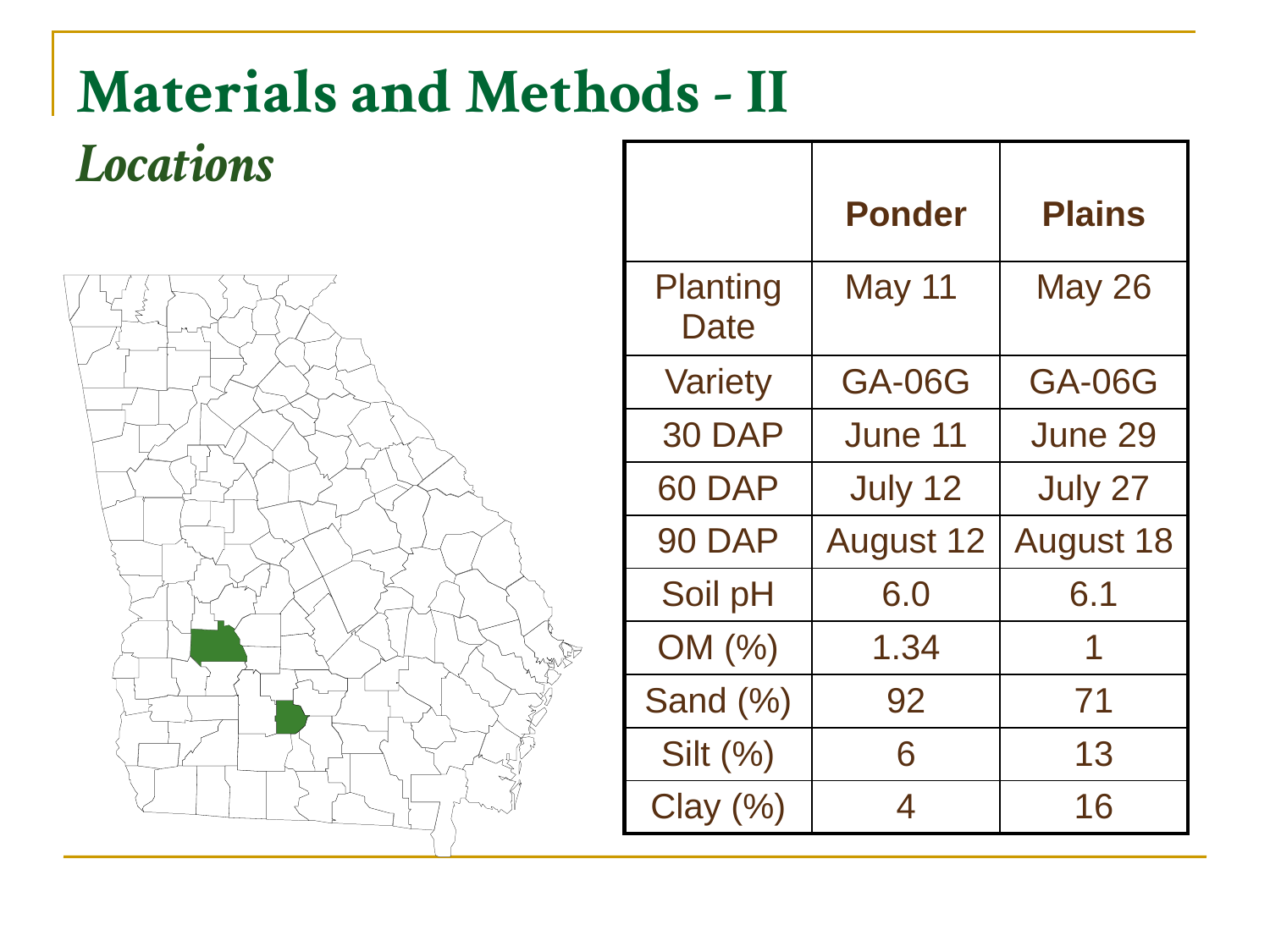

# Materials and Methods - II Locations
|  | Ponder | Plains |
| --- | --- | --- |
| Planting Date | May 11 | May 26 |
| Variety | GA-06G | GA-06G |
| 30 DAP | June 11 | June 29 |
| 60 DAP | July 12 | July 27 |
| 90 DAP | August 12 | August 18 |
| Soil pH | 6.0 | 6.1 |
| OM (%) | 1.34 | 1 |
| Sand (%) | 92 | 71 |
| Silt (%) | 6 | 13 |
| Clay (%) | 4 | 16 |